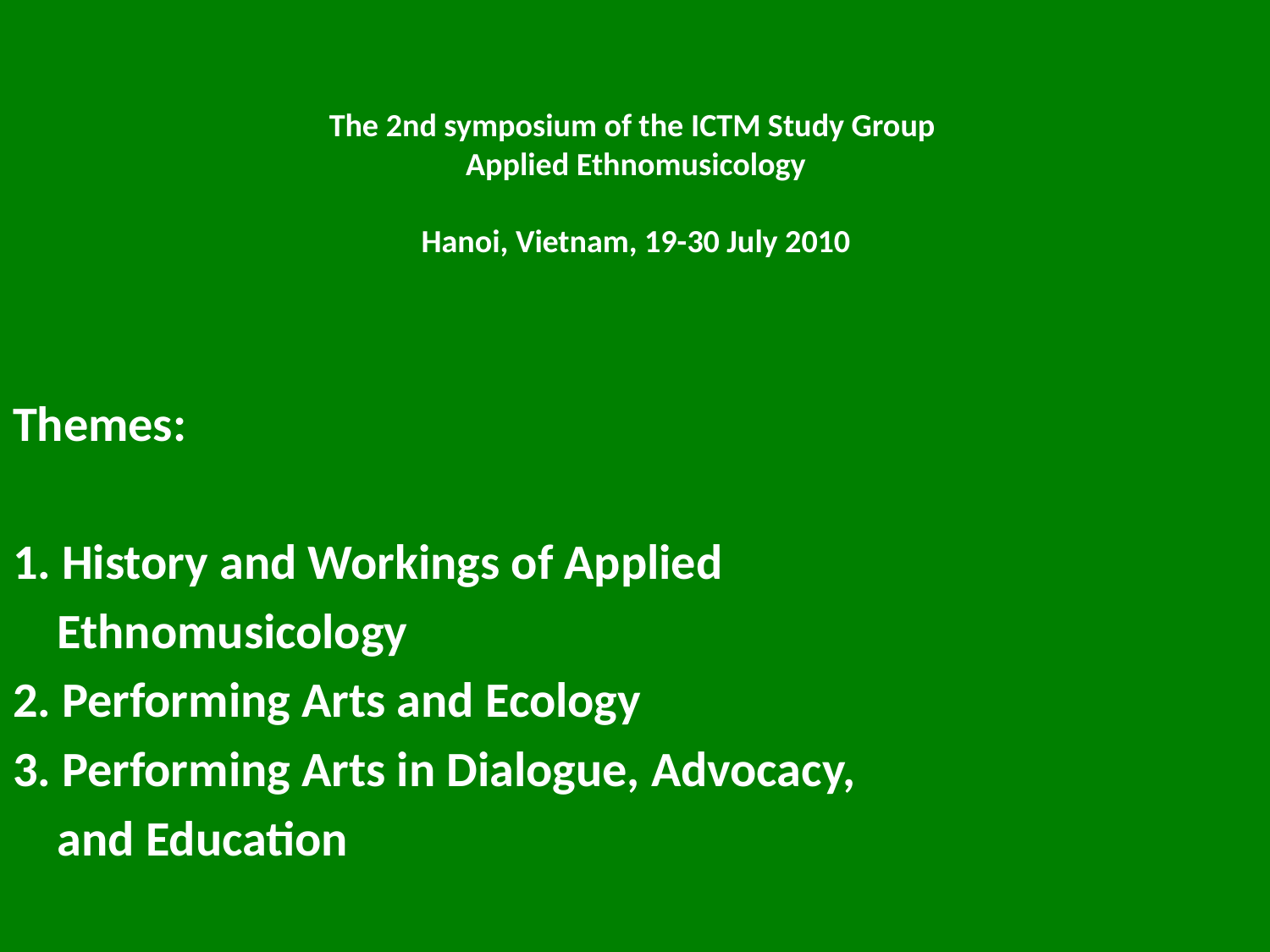

# The 2nd symposium of the ICTM Study Group Applied Ethnomusicology Hanoi, Vietnam, 19-30 July 2010

Themes:

1. History and Workings of Applied
    Ethnomusicology
2. Performing Arts and Ecology
3. Performing Arts in Dialogue, Advocacy,
    and Education